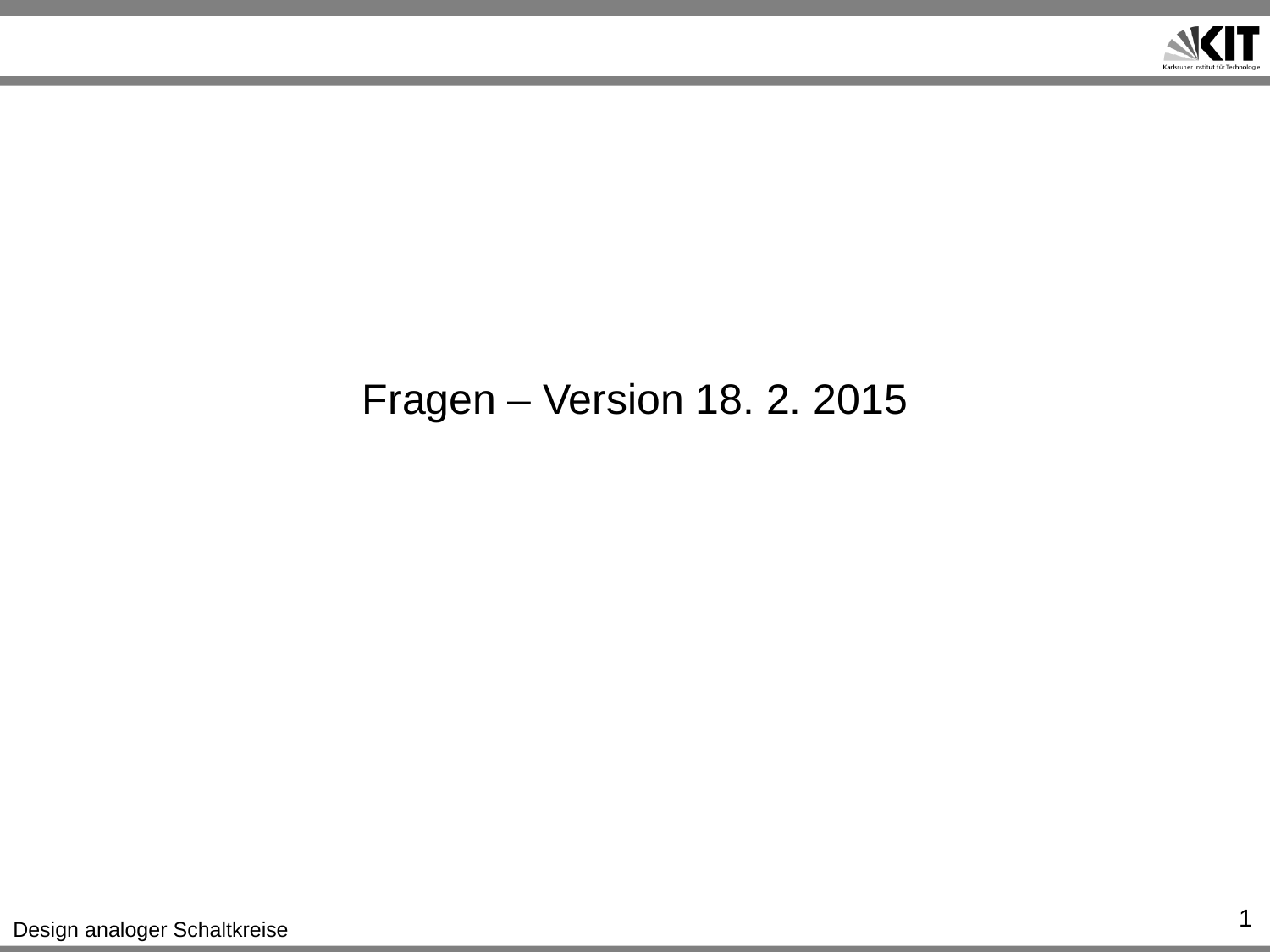

# Fragen – Version 18. 2. 2015
1